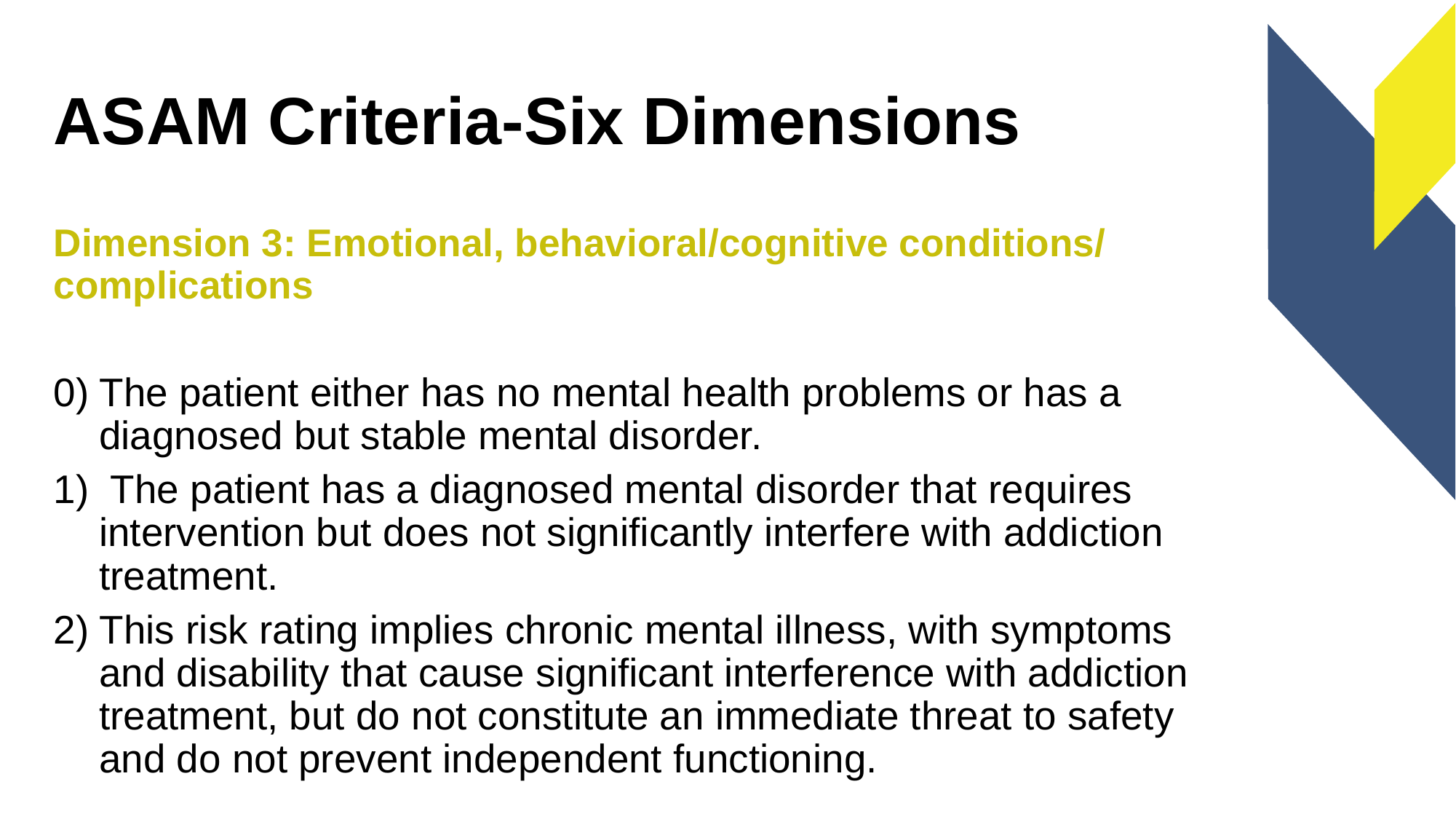

# ASAM Criteria-Six Dimensions
Dimension 3: Emotional, behavioral/cognitive conditions/ complications

0) The patient either has no mental health problems or has a diagnosed but stable mental disorder.
1)  The patient has a diagnosed mental disorder that requires intervention but does not signiﬁcantly interfere with addiction treatment.
2) This risk rating implies chronic mental illness, with symptoms and disability that cause signiﬁcant interference with addiction treatment, but do not constitute an immediate threat to safety and do not prevent independent functioning.